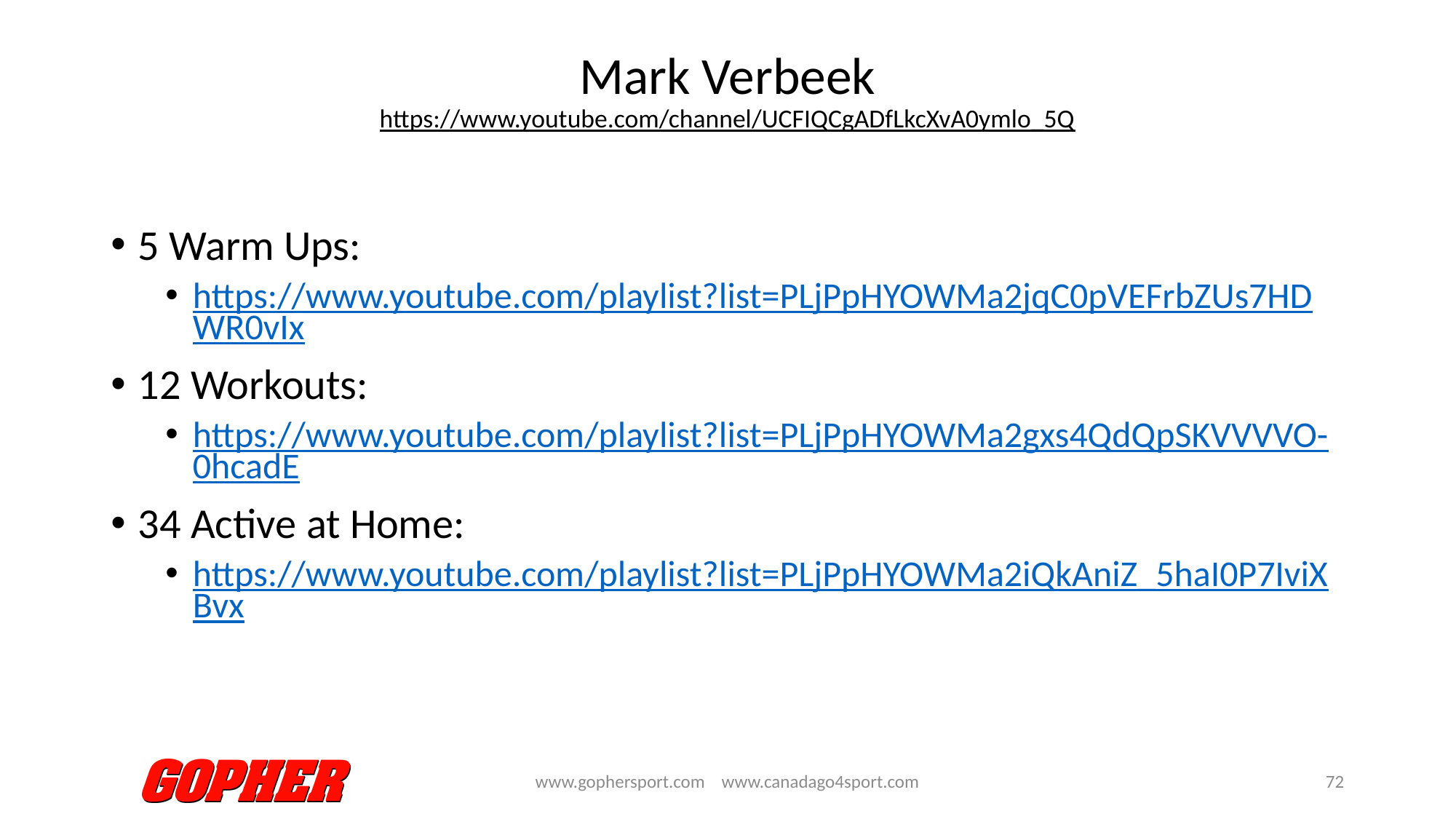

# Mark Verbeek https://www.youtube.com/channel/UCFIQCgADfLkcXvA0ymlo_5Q
5 Warm Ups:
https://www.youtube.com/playlist?list=PLjPpHYOWMa2jqC0pVEFrbZUs7HDWR0vIx
12 Workouts:
https://www.youtube.com/playlist?list=PLjPpHYOWMa2gxs4QdQpSKVVVVO-0hcadE
34 Active at Home:
https://www.youtube.com/playlist?list=PLjPpHYOWMa2iQkAniZ_5haI0P7IviXBvx

www.gophersport.com    www.canadago4sport.com
72